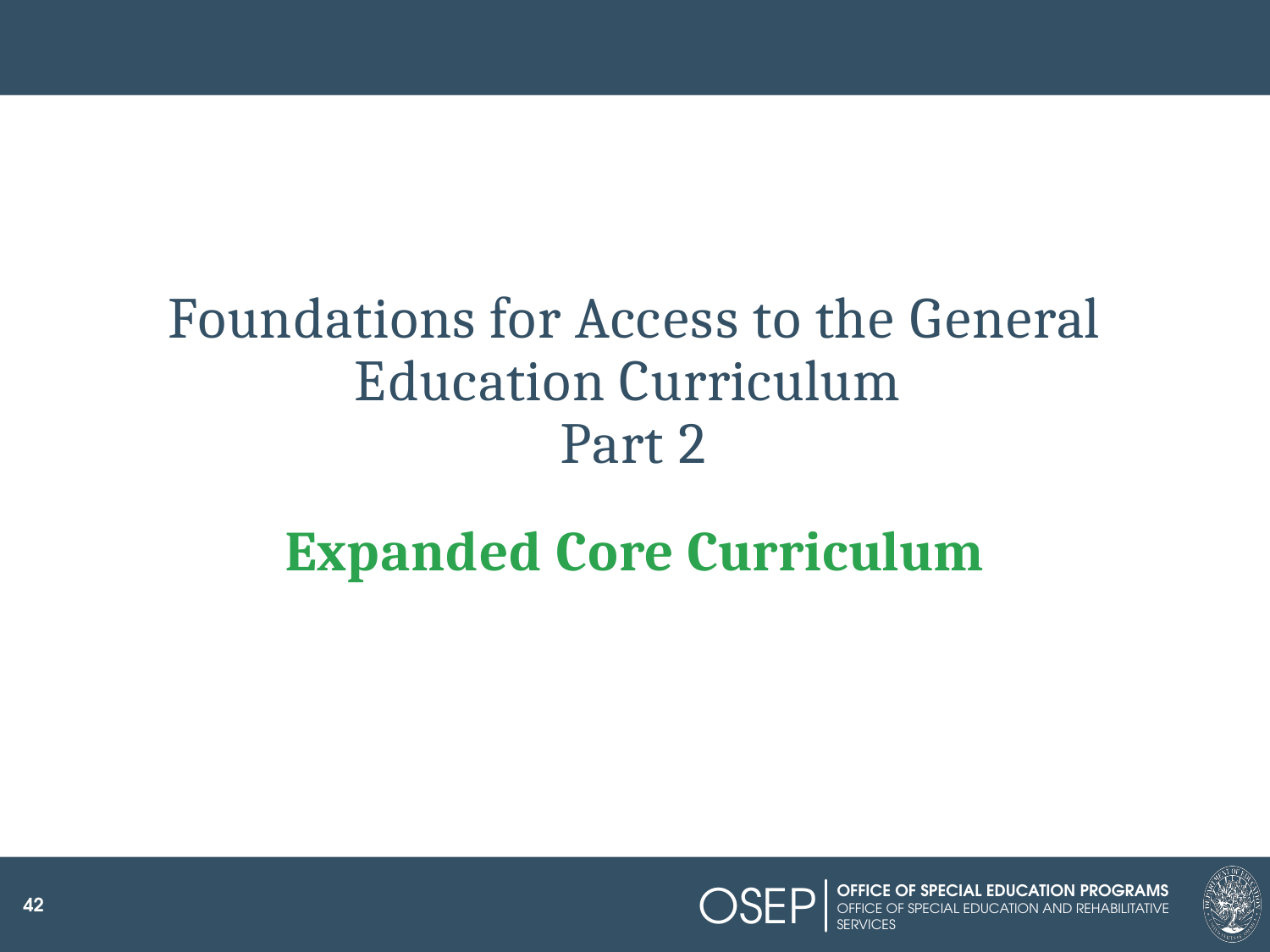

# Foundations for Access to the General Education Curriculum Part 2
Expanded Core Curriculum